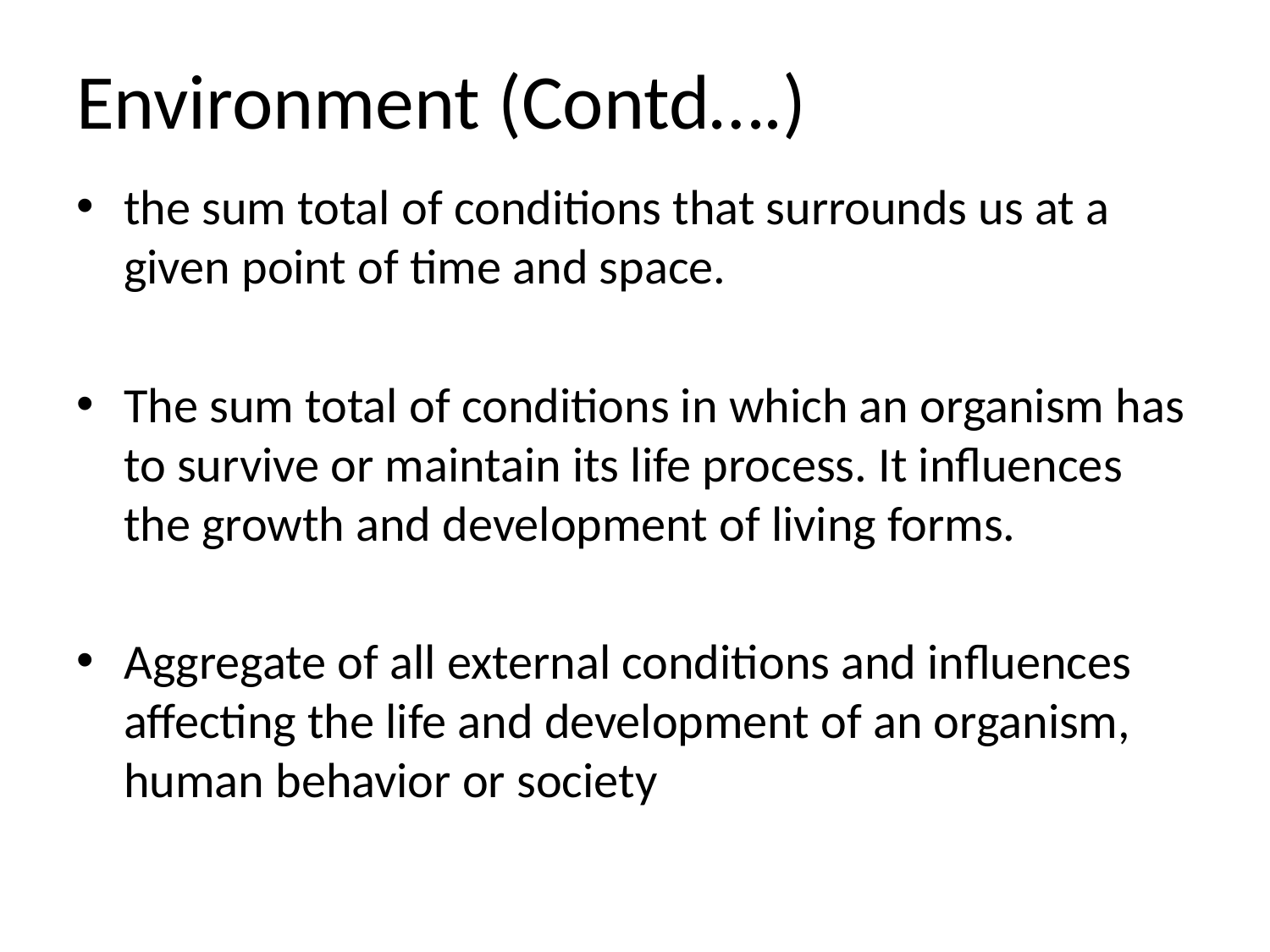

# Environment (Contd….)
the sum total of conditions that surrounds us at a given point of time and space.

The sum total of conditions in which an organism has to survive or maintain its life process. It influences the growth and development of living forms.

Aggregate of all external conditions and influences affecting the life and development of an organism, human behavior or society